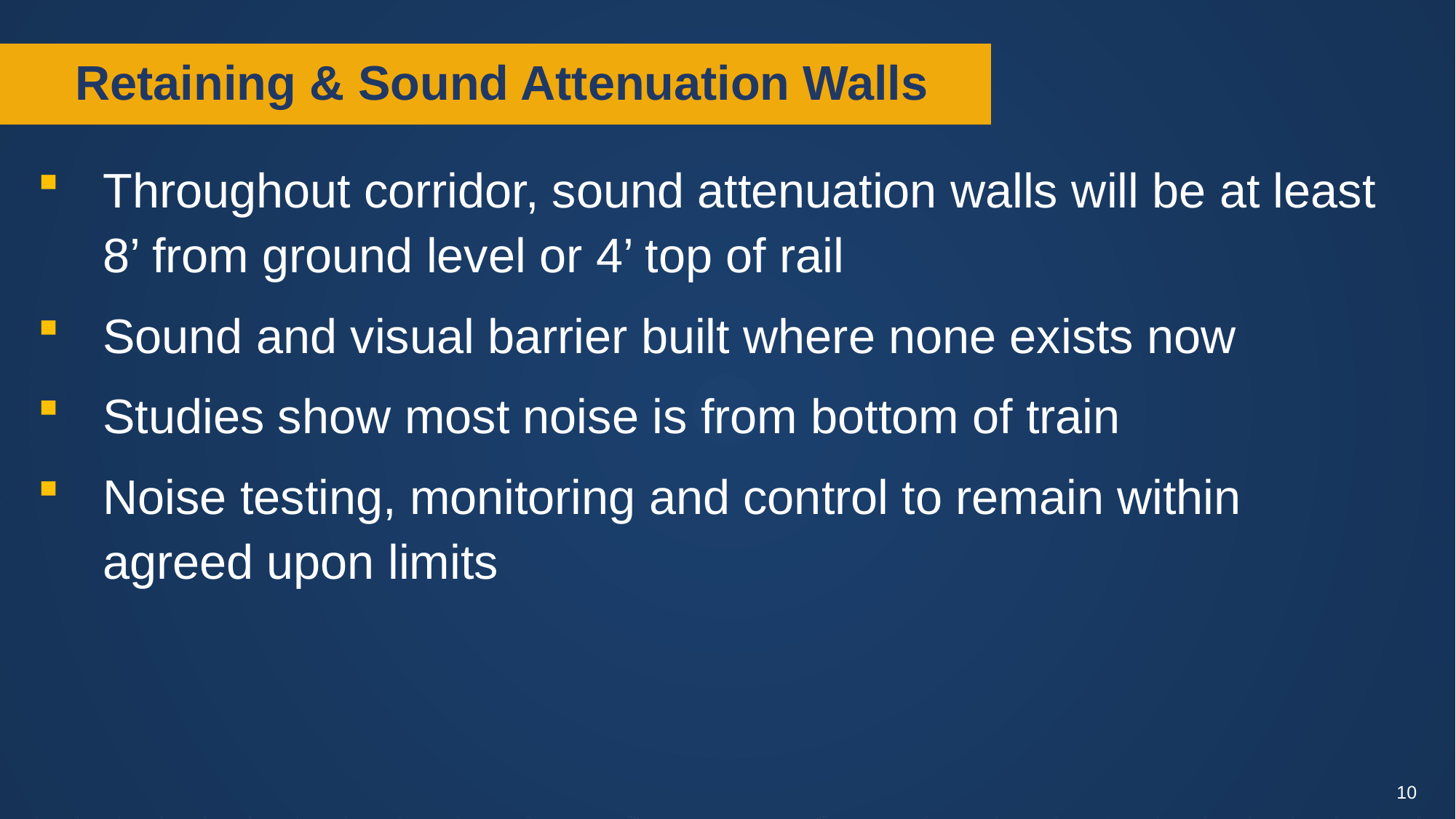

# Retaining & Sound Attenuation Walls
Throughout corridor, sound attenuation walls will be at least 8’ from ground level or 4’ top of rail
Sound and visual barrier built where none exists now
Studies show most noise is from bottom of train
Noise testing, monitoring and control to remain within agreed upon limits

10